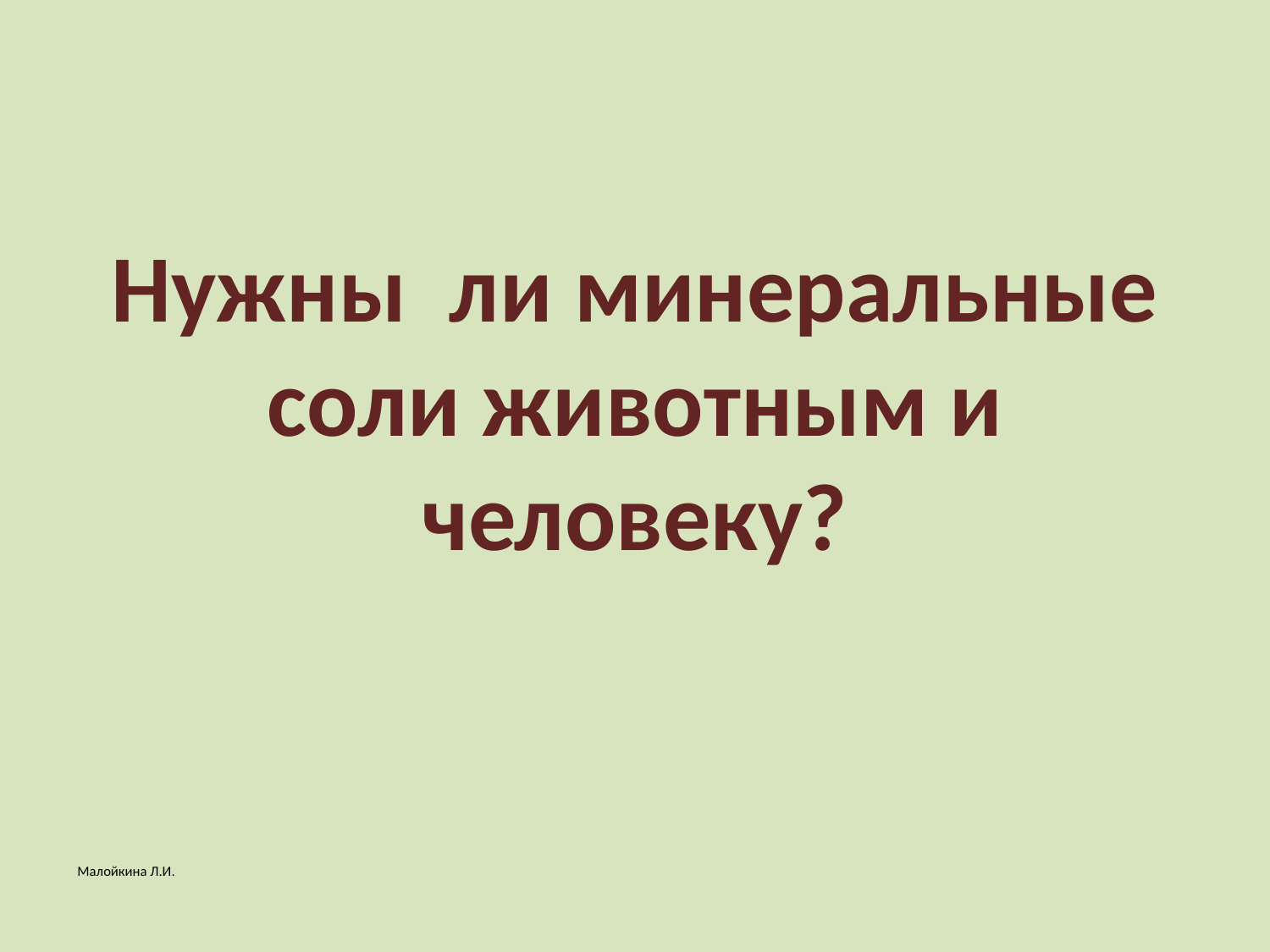

# Нужны  ли минеральные соли животным и человеку?
Малойкина Л.И.